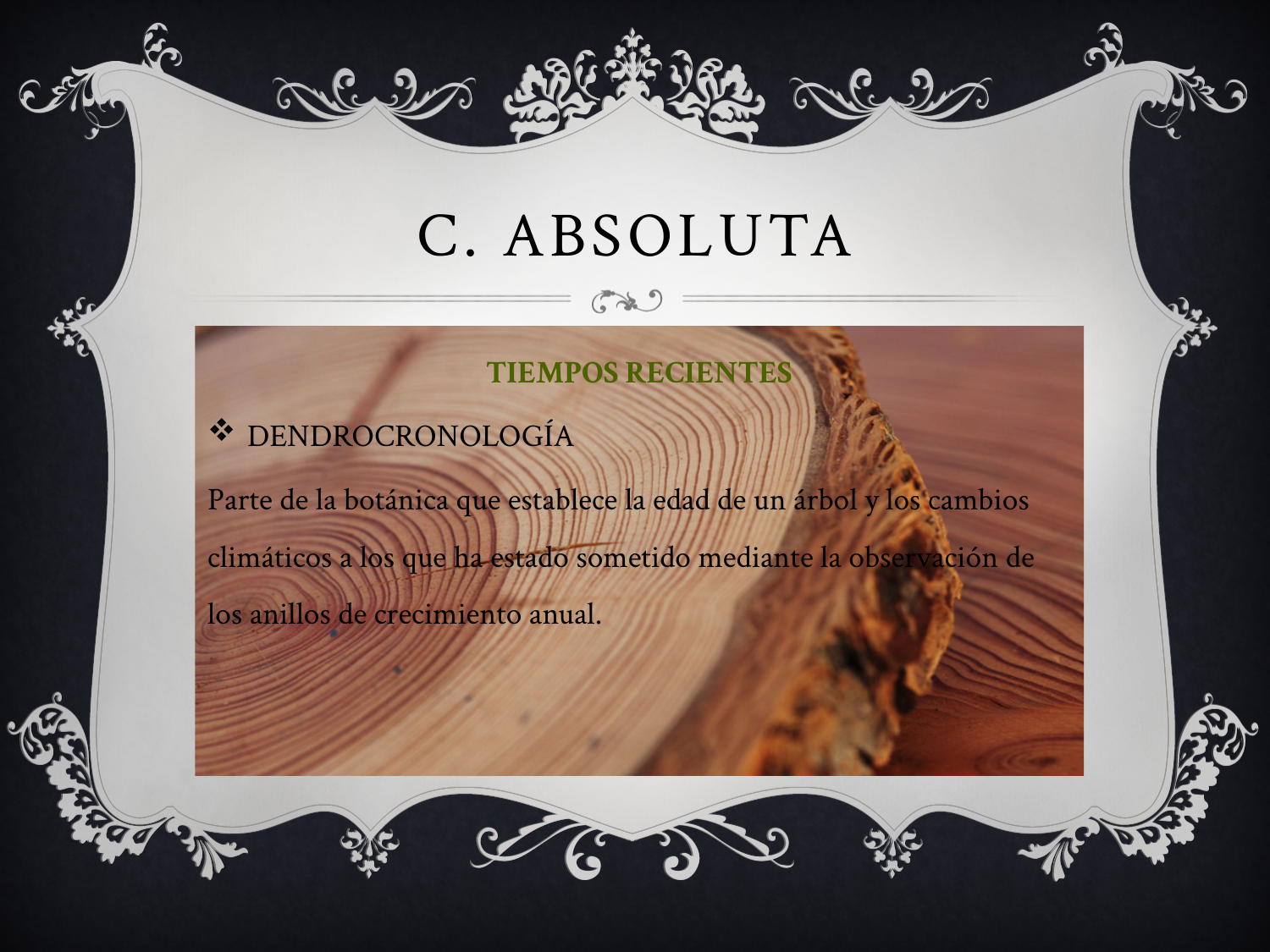

# c. absoluta
TIEMPOS RECIENTES
DENDROCRONOLOGÍA
Parte de la botánica que establece la edad de un árbol y los cambios climáticos a los que ha estado sometido mediante la observación de los anillos de crecimiento anual.